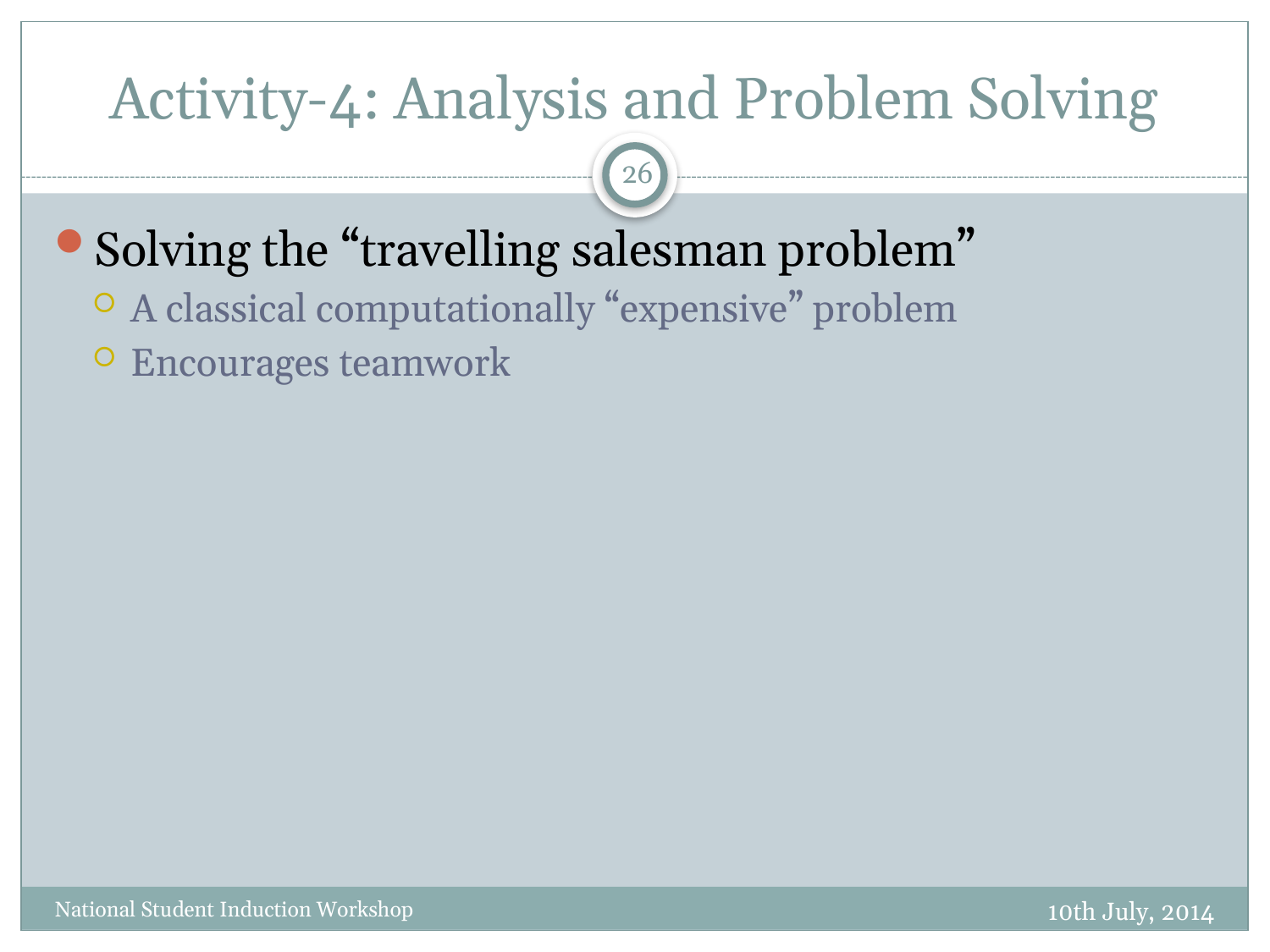

# Activity-4: Analysis and Problem Solving
26
Solving the “travelling salesman problem”
A classical computationally “expensive” problem
Encourages teamwork
10th July, 2014
National Student Induction Workshop